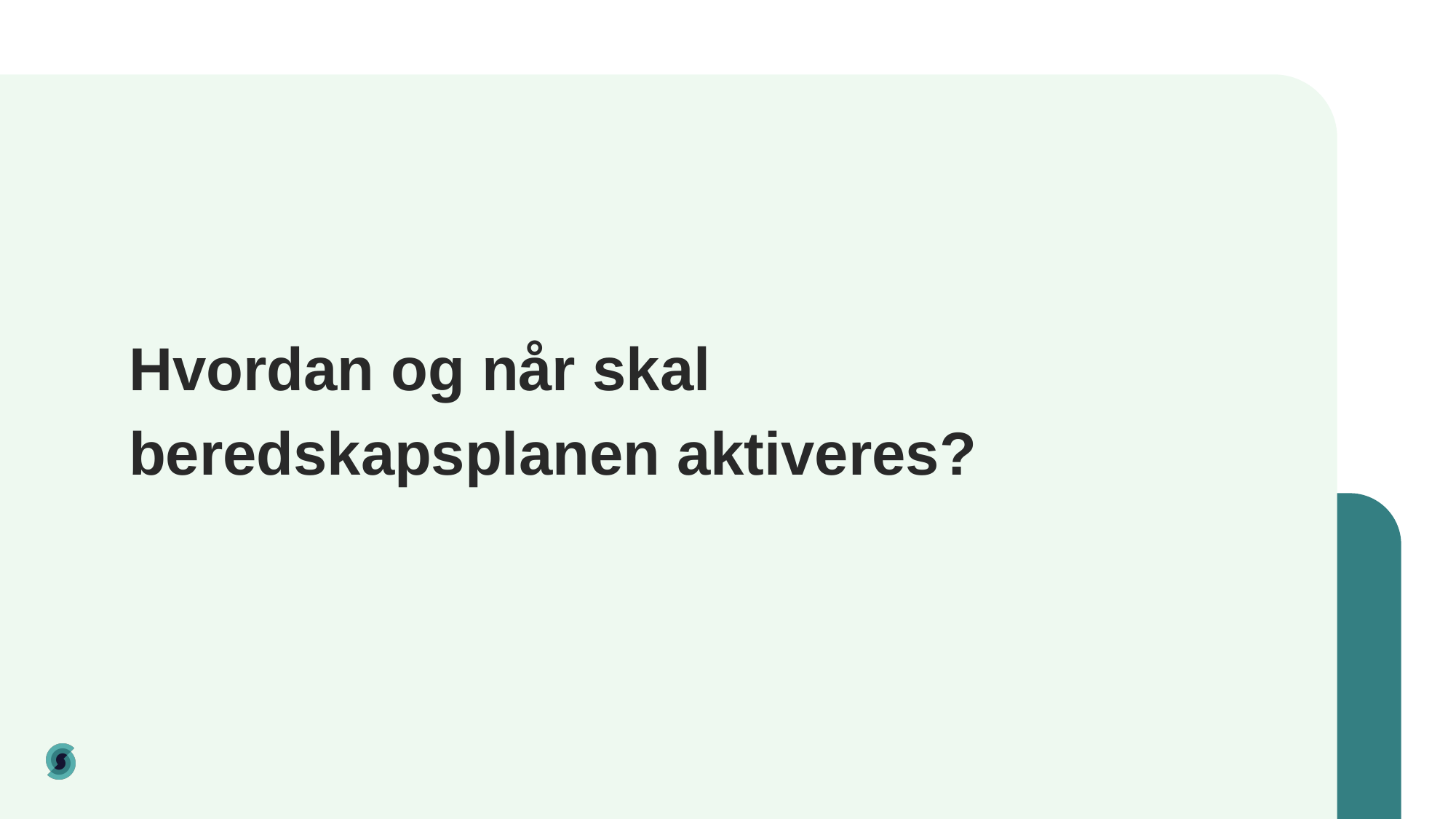

# Hvordan og når skal beredskapsplanen aktiveres?